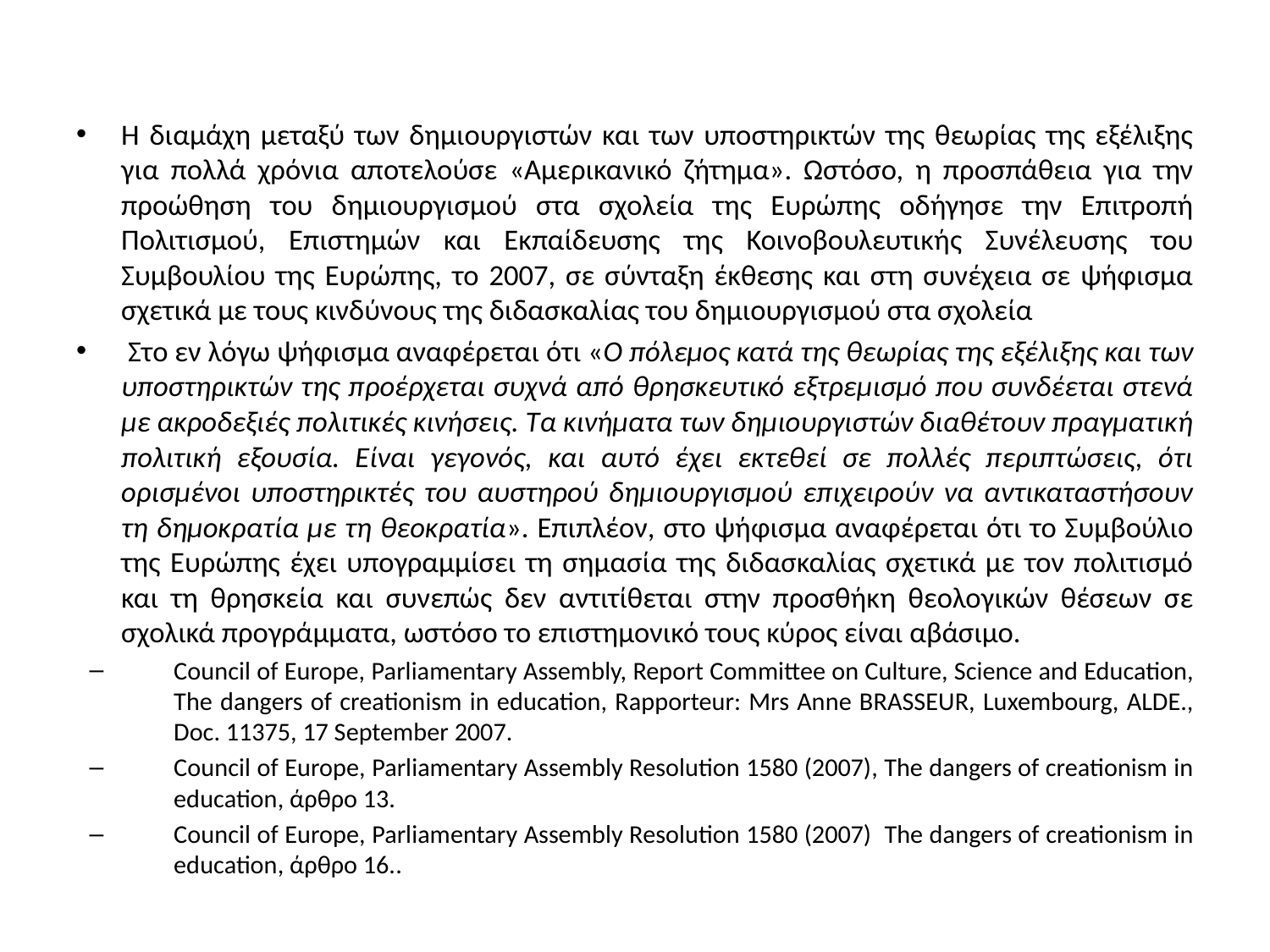

Η διαμάχη μεταξύ των δημιουργιστών και των υποστηρικτών της θεωρίας της εξέλιξης για πολλά χρόνια αποτελούσε «Αμερικανικό ζήτημα». Ωστόσο, η προσπάθεια για την προώθηση του δημιουργισμού στα σχολεία της Ευρώπης οδήγησε την Επιτροπή Πολιτισμού, Επιστημών και Εκπαίδευσης της Κοινοβουλευτικής Συνέλευσης του Συμβουλίου της Ευρώπης, το 2007, σε σύνταξη έκθεσης και στη συνέχεια σε ψήφισμα σχετικά με τους κινδύνους της διδασκαλίας του δημιουργισμού στα σχολεία
 Στο εν λόγω ψήφισμα αναφέρεται ότι «Ο πόλεμος κατά της θεωρίας της εξέλιξης και των υποστηρικτών της προέρχεται συχνά από θρησκευτικό εξτρεμισμό που συνδέεται στενά με ακροδεξιές πολιτικές κινήσεις. Τα κινήματα των δημιουργιστών διαθέτουν πραγματική πολιτική εξουσία. Είναι γεγονός, και αυτό έχει εκτεθεί σε πολλές περιπτώσεις, ότι ορισμένοι υποστηρικτές του αυστηρού δημιουργισμού επιχειρούν να αντικαταστήσουν τη δημοκρατία με τη θεοκρατία». Επιπλέον, στο ψήφισμα αναφέρεται ότι το Συμβούλιο της Ευρώπης έχει υπογραμμίσει τη σημασία της διδασκαλίας σχετικά με τον πολιτισμό και τη θρησκεία και συνεπώς δεν αντιτίθεται στην προσθήκη θεολογικών θέσεων σε σχολικά προγράμματα, ωστόσο το επιστημονικό τους κύρος είναι αβάσιμο.
Council of Europe, Parliamentary Assembly, Report Committee on Culture, Science and Education, The dangers of creationism in education, Rapporteur: Mrs Anne BRASSEUR, Luxembourg, ALDE., Doc. 11375, 17 September 2007.
Council of Europe, Parliamentary Assembly Resolution 1580 (2007), The dangers of creationism in education, άρθρο 13.
Council of Europe, Parliamentary Assembly Resolution 1580 (2007)  The dangers of creationism in education, άρθρο 16..